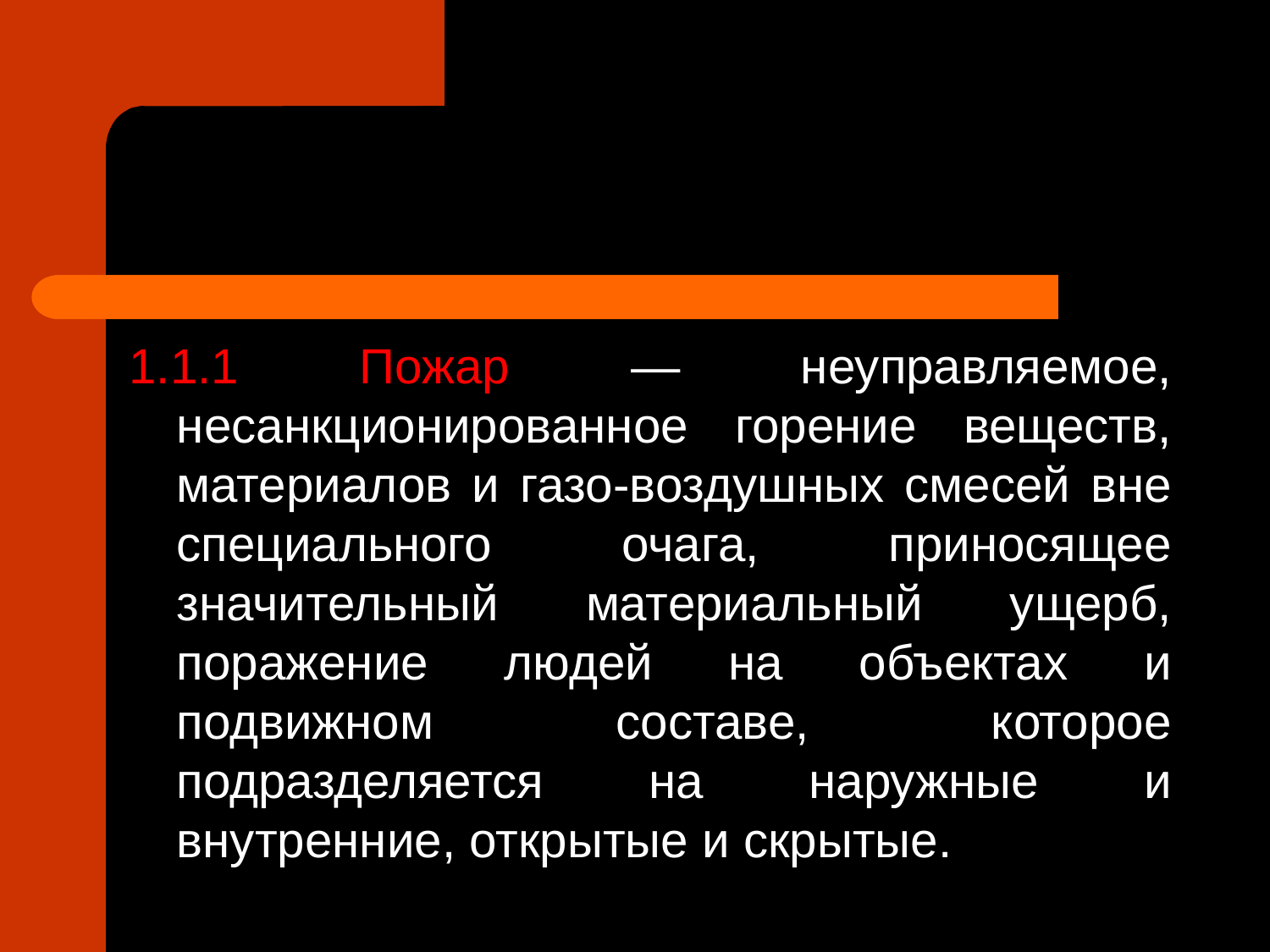

#
1.1.1 Пожар — неуправляемое, несанкционированное горение веществ, материалов и газо-воздушных смесей вне специального очага, приносящее значительный материальный ущерб, поражение людей на объектах и подвижном составе, которое подразделяется на наружные и внутренние, открытые и скрытые.